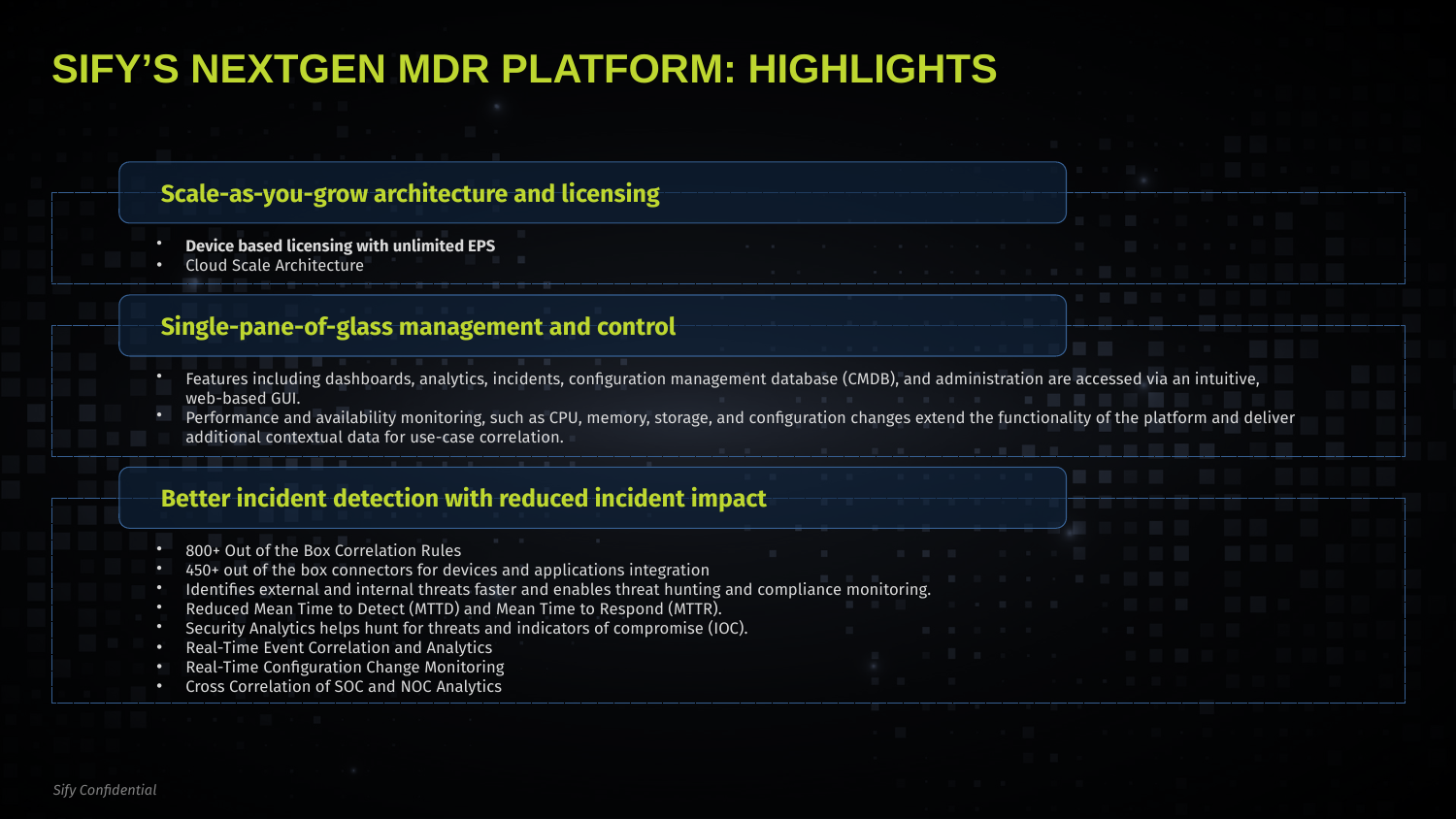

# Sify’s NextGen MDR Platform: Highlights
Device based licensing with unlimited EPS
Cloud Scale Architecture
Scale-as-you-grow architecture and licensing
Features including dashboards, analytics, incidents, configuration management database (CMDB), and administration are accessed via an intuitive, web-based GUI.
Performance and availability monitoring, such as CPU, memory, storage, and configuration changes extend the functionality of the platform and deliver additional contextual data for use-case correlation.
Single-pane-of-glass management and control
800+ Out of the Box Correlation Rules
450+ out of the box connectors for devices and applications integration
Identifies external and internal threats faster and enables threat hunting and compliance monitoring.
Reduced Mean Time to Detect (MTTD) and Mean Time to Respond (MTTR).
Security Analytics helps hunt for threats and indicators of compromise (IOC).
Real-Time Event Correlation and Analytics
Real-Time Configuration Change Monitoring
Cross Correlation of SOC and NOC Analytics
Better incident detection with reduced incident impact